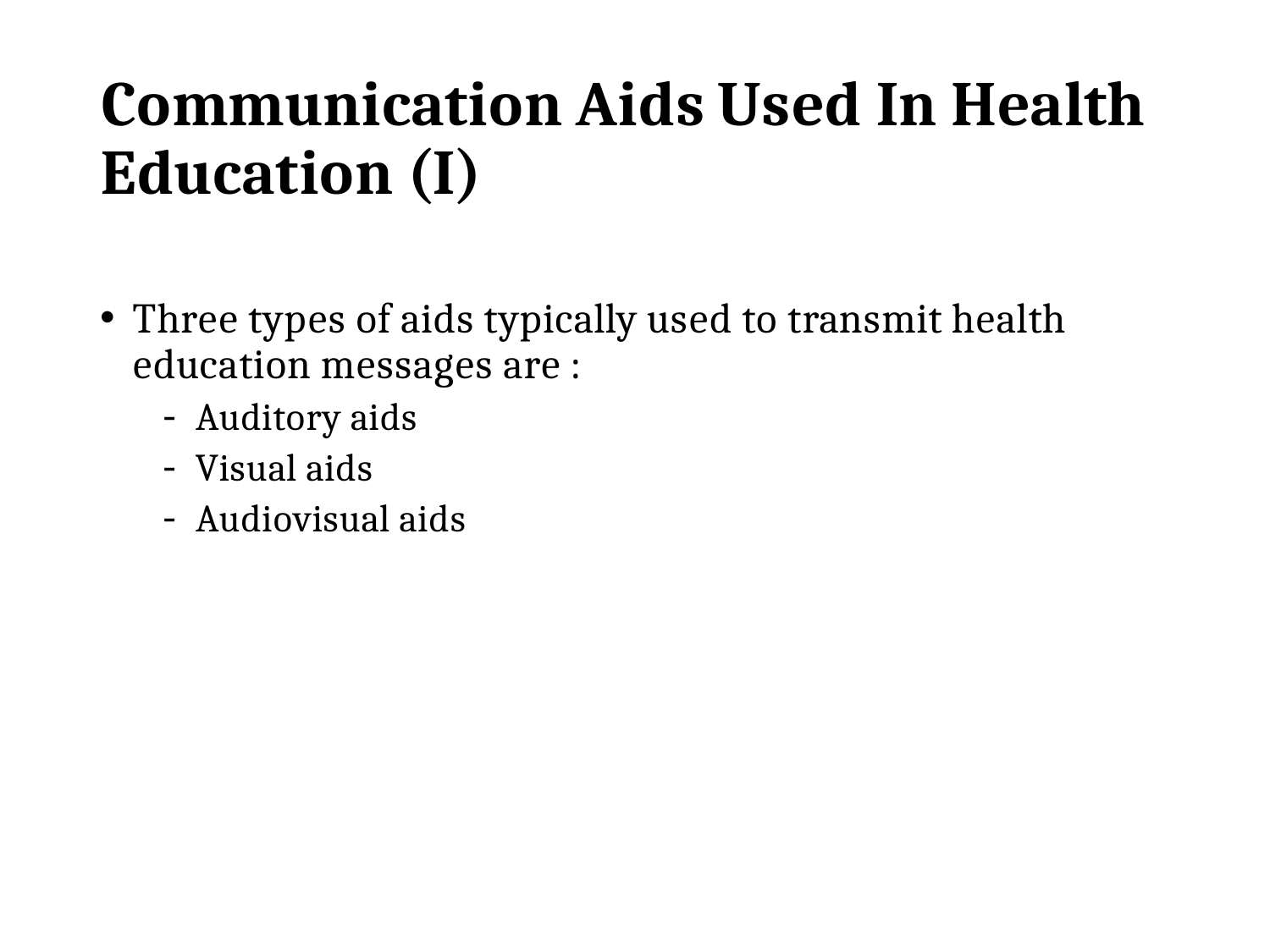

# Communication Aids Used In Health Education (I)
Three types of aids typically used to transmit health education messages are :
Auditory aids
Visual aids
Audiovisual aids